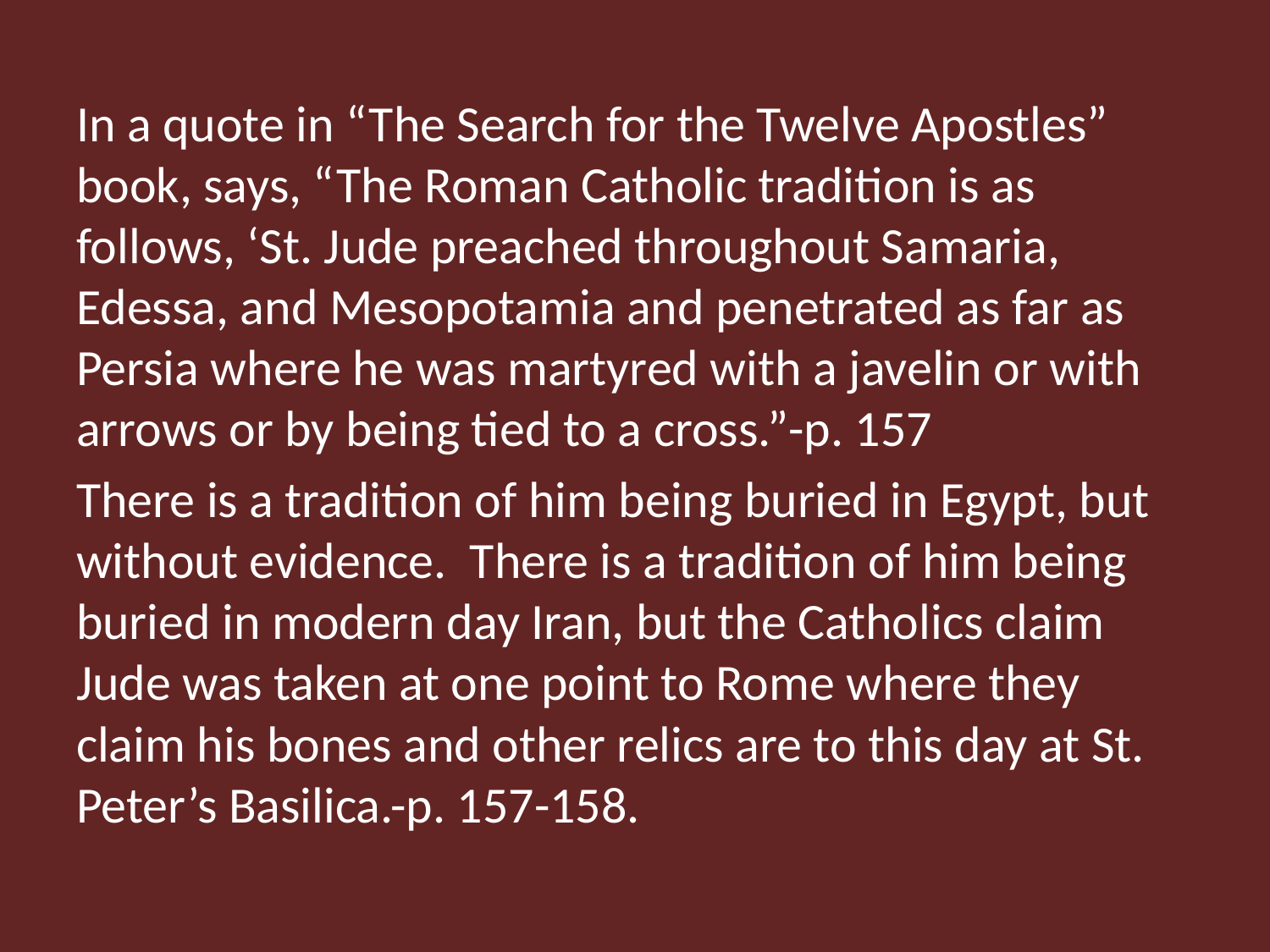

In a quote in “The Search for the Twelve Apostles” book, says, “The Roman Catholic tradition is as follows, ‘St. Jude preached throughout Samaria, Edessa, and Mesopotamia and penetrated as far as Persia where he was martyred with a javelin or with arrows or by being tied to a cross.”-p. 157
There is a tradition of him being buried in Egypt, but without evidence.  There is a tradition of him being buried in modern day Iran, but the Catholics claim Jude was taken at one point to Rome where they claim his bones and other relics are to this day at St. Peter’s Basilica.-p. 157-158.